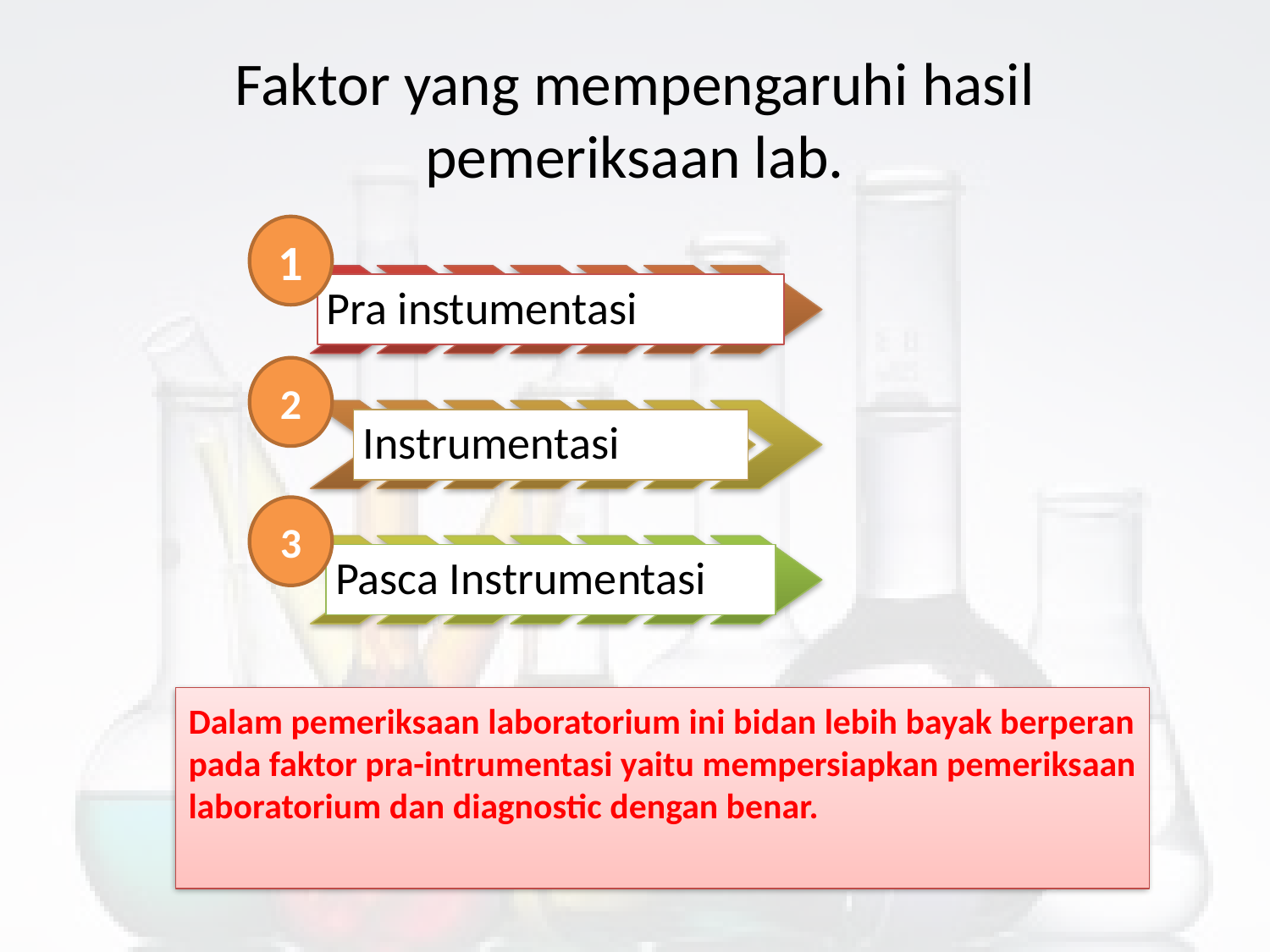

# Faktor yang mempengaruhi hasil pemeriksaan lab.
1

Pra instumentasi

Instrumentasi

Pasca Instrumentasi
2
3

Dalam pemeriksaan laboratorium ini bidan lebih bayak berperan pada faktor pra-intrumentasi yaitu mempersiapkan pemeriksaan laboratorium dan diagnostic dengan benar.